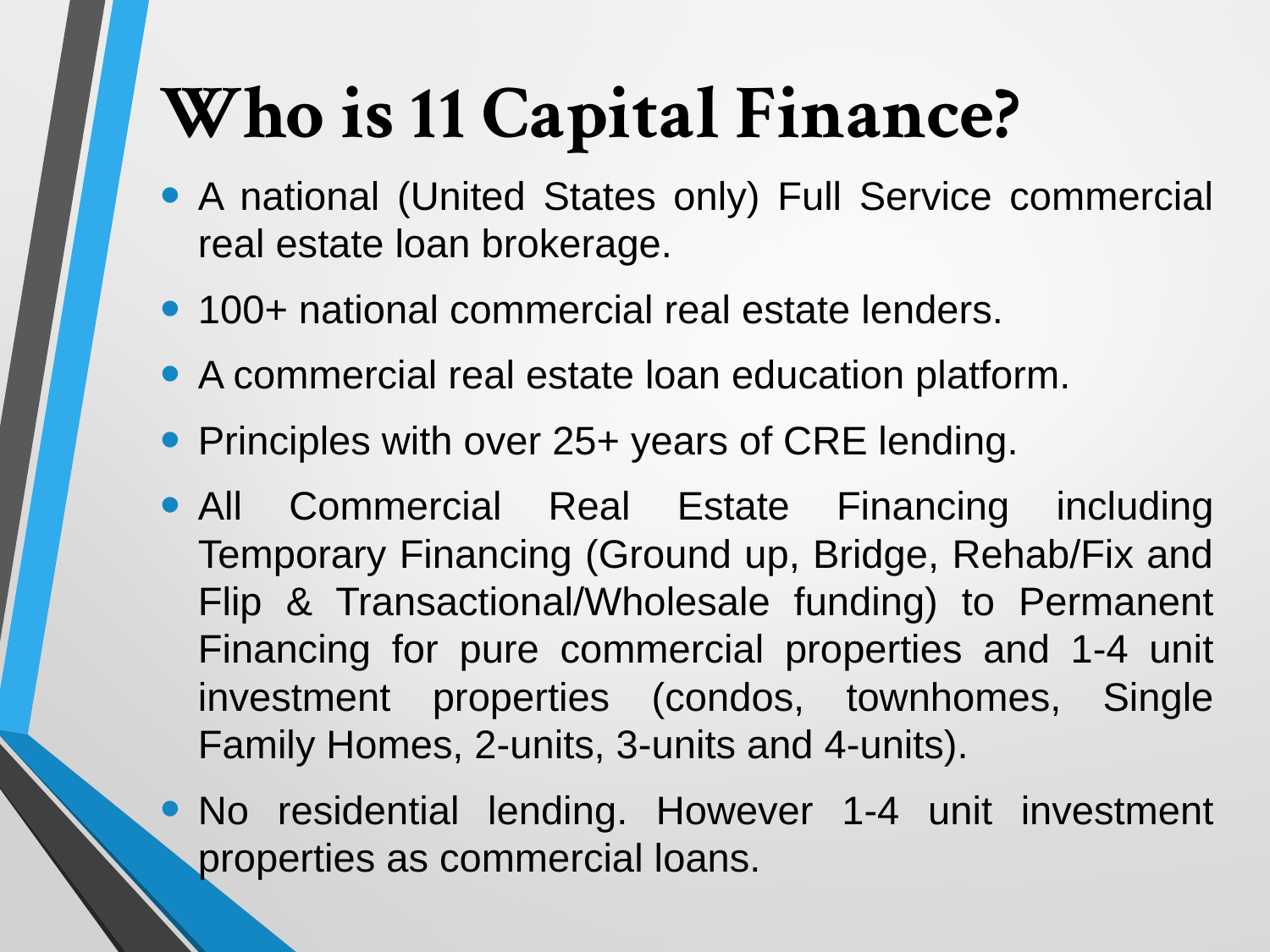

Who is 11 Capital Finance?
A national (United States only) Full Service commercial real estate loan brokerage.
100+ national commercial real estate lenders.
A commercial real estate loan education platform.
Principles with over 25+ years of CRE lending.
All Commercial Real Estate Financing including Temporary Financing (Ground up, Bridge, Rehab/Fix and Flip & Transactional/Wholesale funding) to Permanent Financing for pure commercial properties and 1-4 unit investment properties (condos, townhomes, Single Family Homes, 2-units, 3-units and 4-units).
No residential lending. However 1-4 unit investment properties as commercial loans.